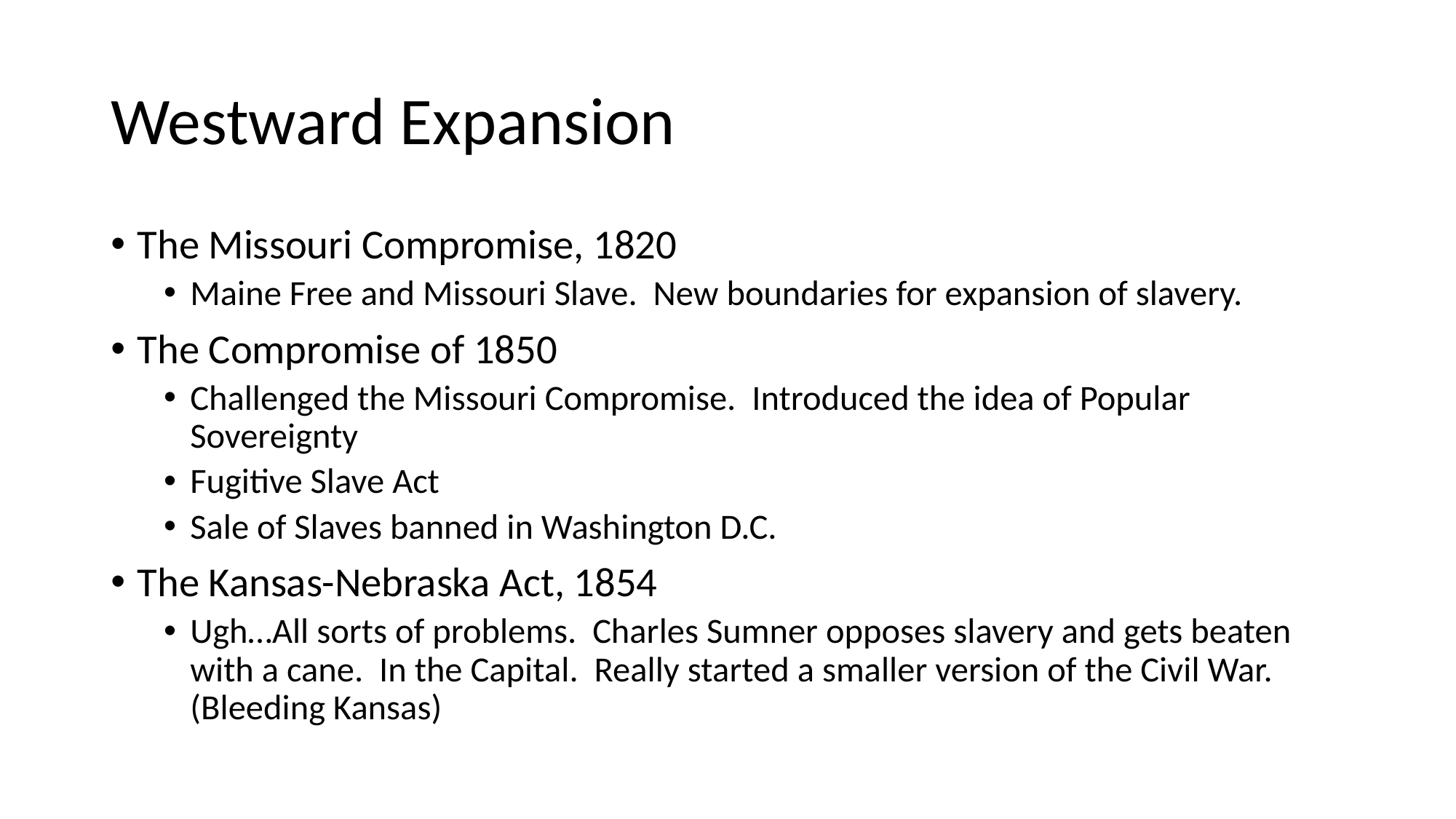

# Westward Expansion
The Missouri Compromise, 1820
Maine Free and Missouri Slave.  New boundaries for expansion of slavery.
The Compromise of 1850
Challenged the Missouri Compromise.  Introduced the idea of Popular Sovereignty
Fugitive Slave Act
Sale of Slaves banned in Washington D.C.
The Kansas-Nebraska Act, 1854
Ugh…All sorts of problems.  Charles Sumner opposes slavery and gets beaten with a cane.  In the Capital.  Really started a smaller version of the Civil War. (Bleeding Kansas)